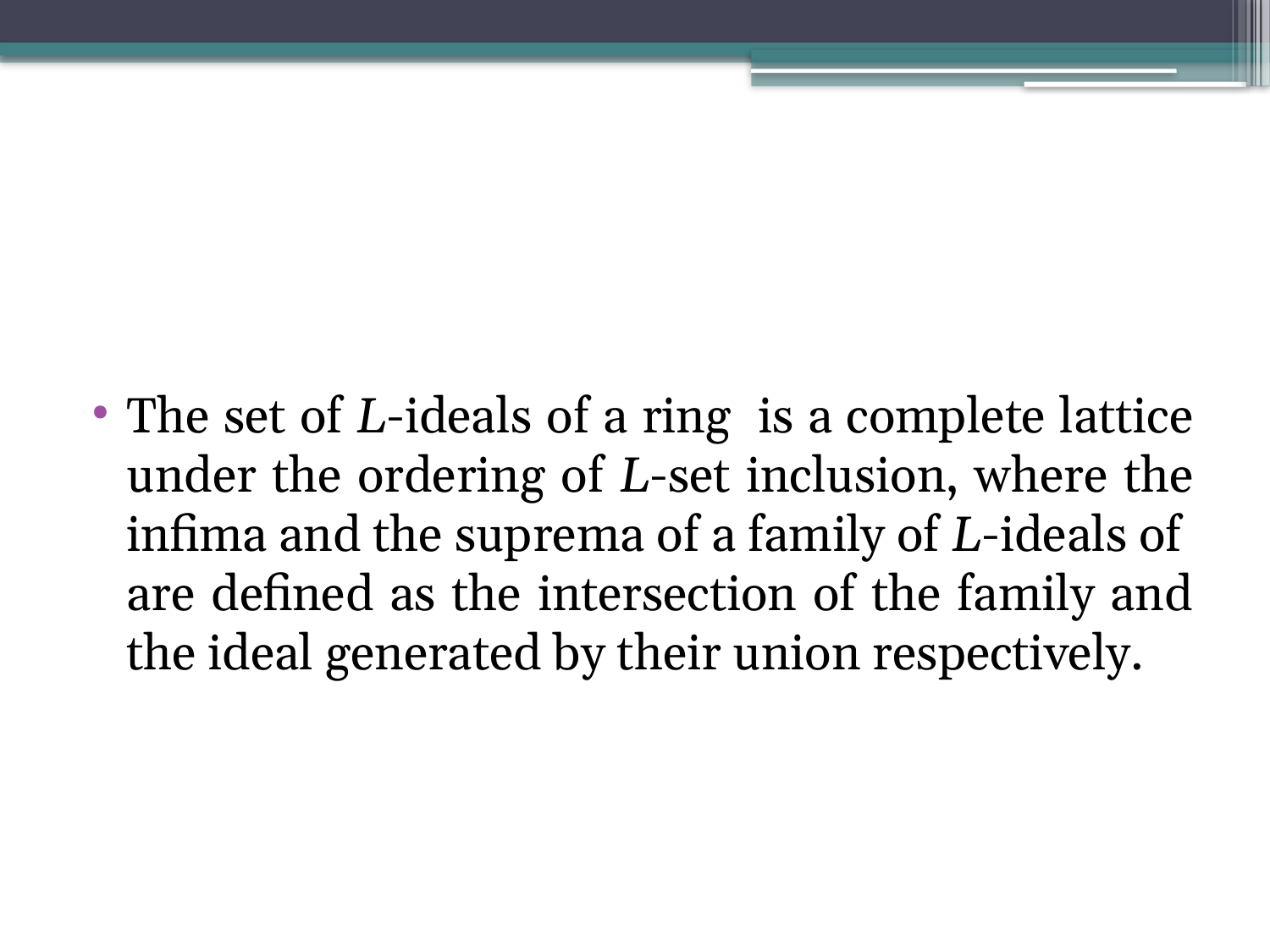

#

The set of L-ideals of a ring  is a complete lattice under the ordering of L-set inclusion, where the infima and the suprema of a family of L-ideals of  are defined as the intersection of the family and the ideal generated by their union respectively.